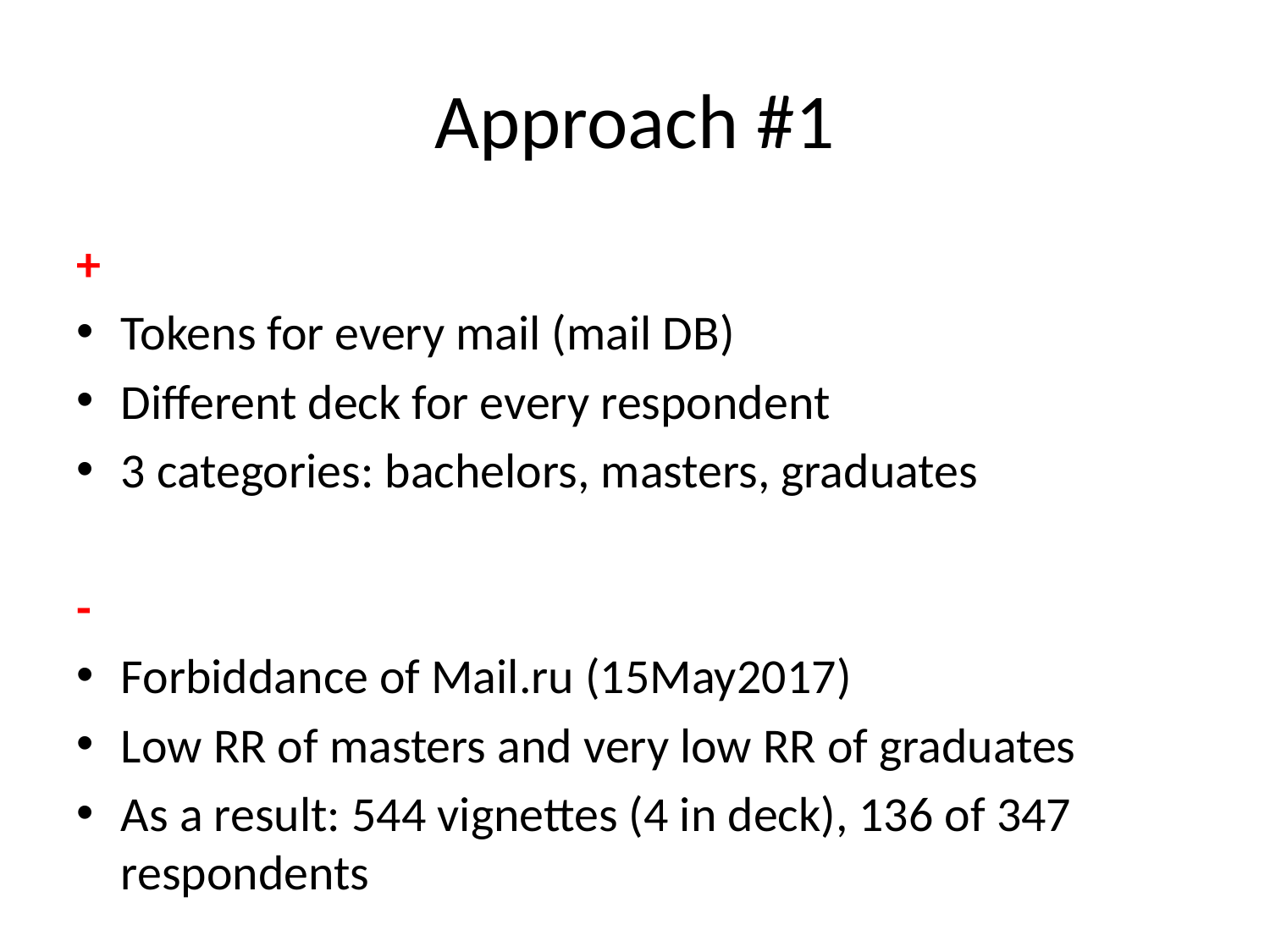

# Approach #1
+
Tokens for every mail (mail DB)
Different deck for every respondent
3 categories: bachelors, masters, graduates

-
Forbiddance of Mail.ru (15May2017)
Low RR of masters and very low RR of graduates
As a result: 544 vignettes (4 in deck), 136 of 347 respondents